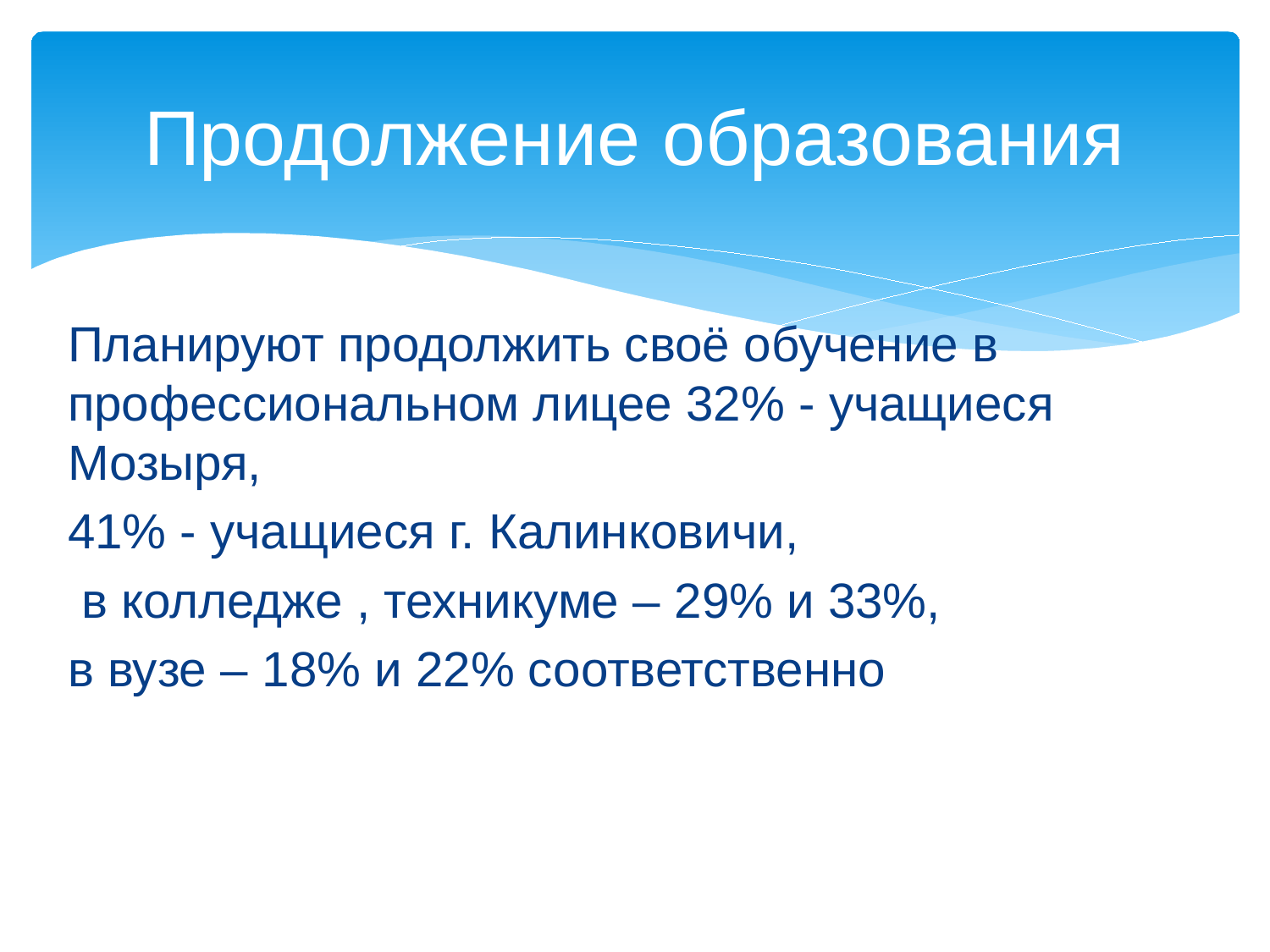

# Продолжение образования
Планируют продолжить своё обучение в профессиональном лицее 32% - учащиеся Мозыря,
41% - учащиеся г. Калинковичи,
 в колледже , техникуме – 29% и 33%,
в вузе – 18% и 22% соответственно